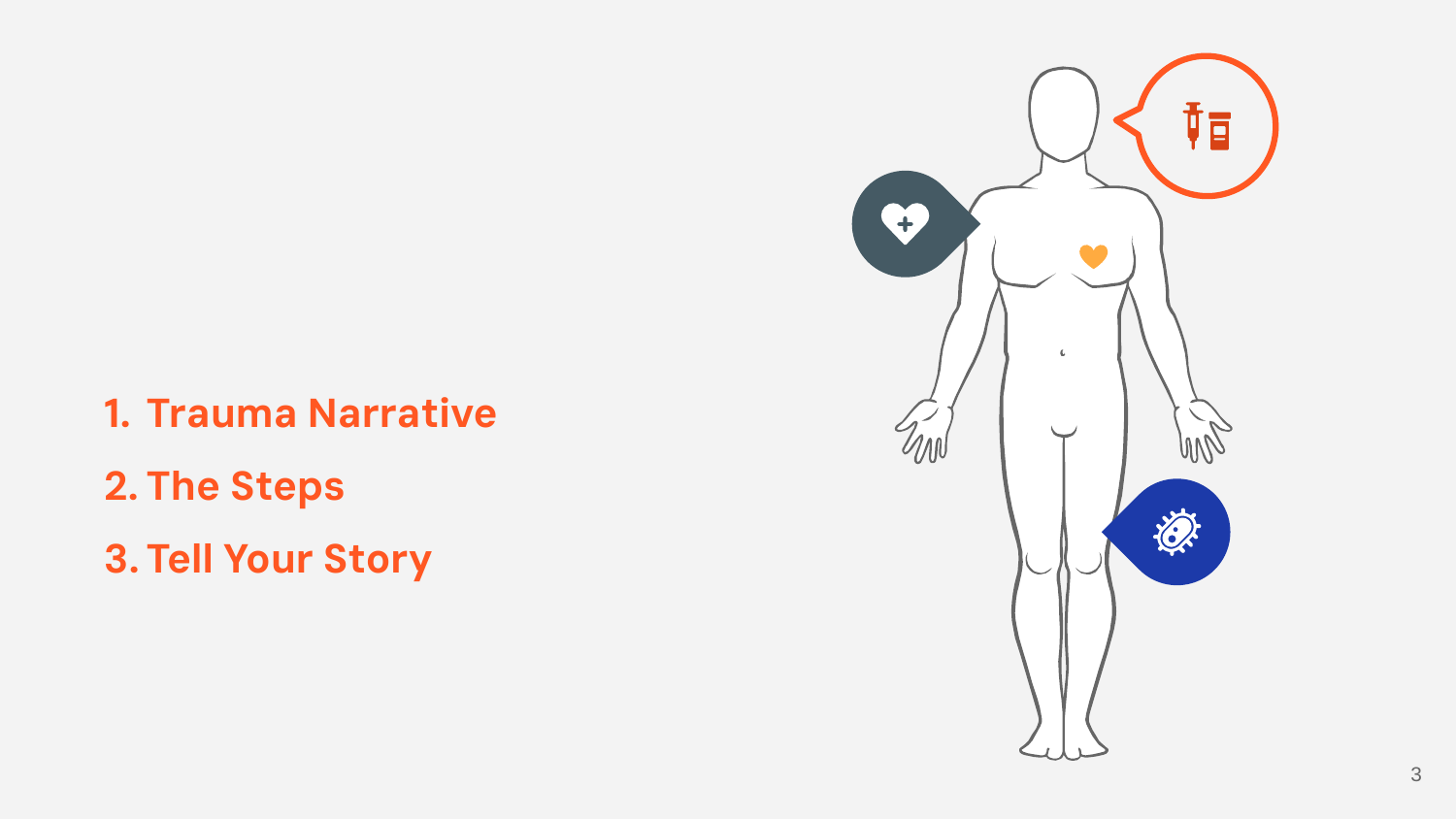

Trauma Narrative
The Steps
Tell Your Story

3